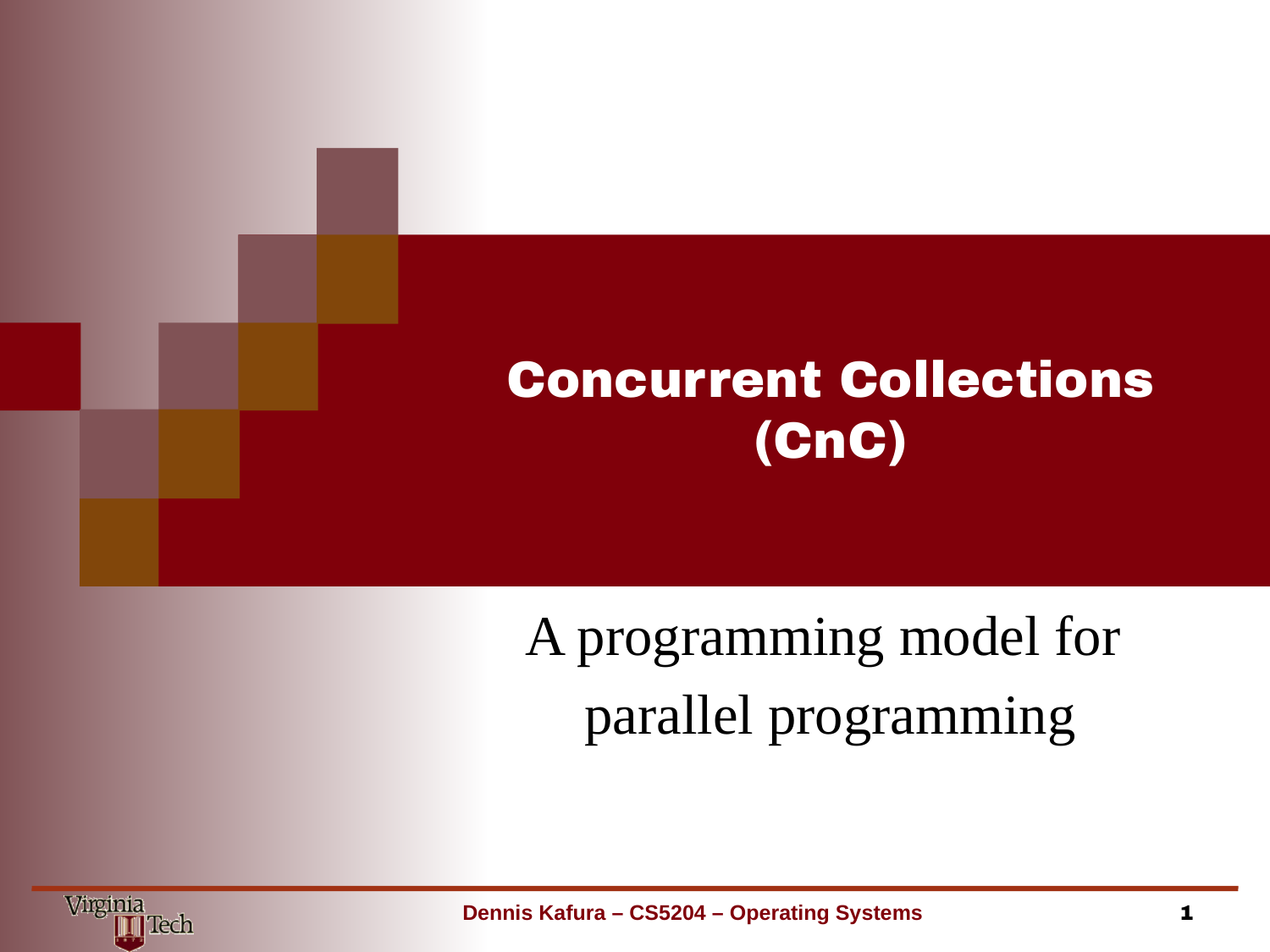

# Concurrent Collections (CnC)
A programming model for
parallel programming
Dennis Kafura – CS5204 – Operating Systems
1